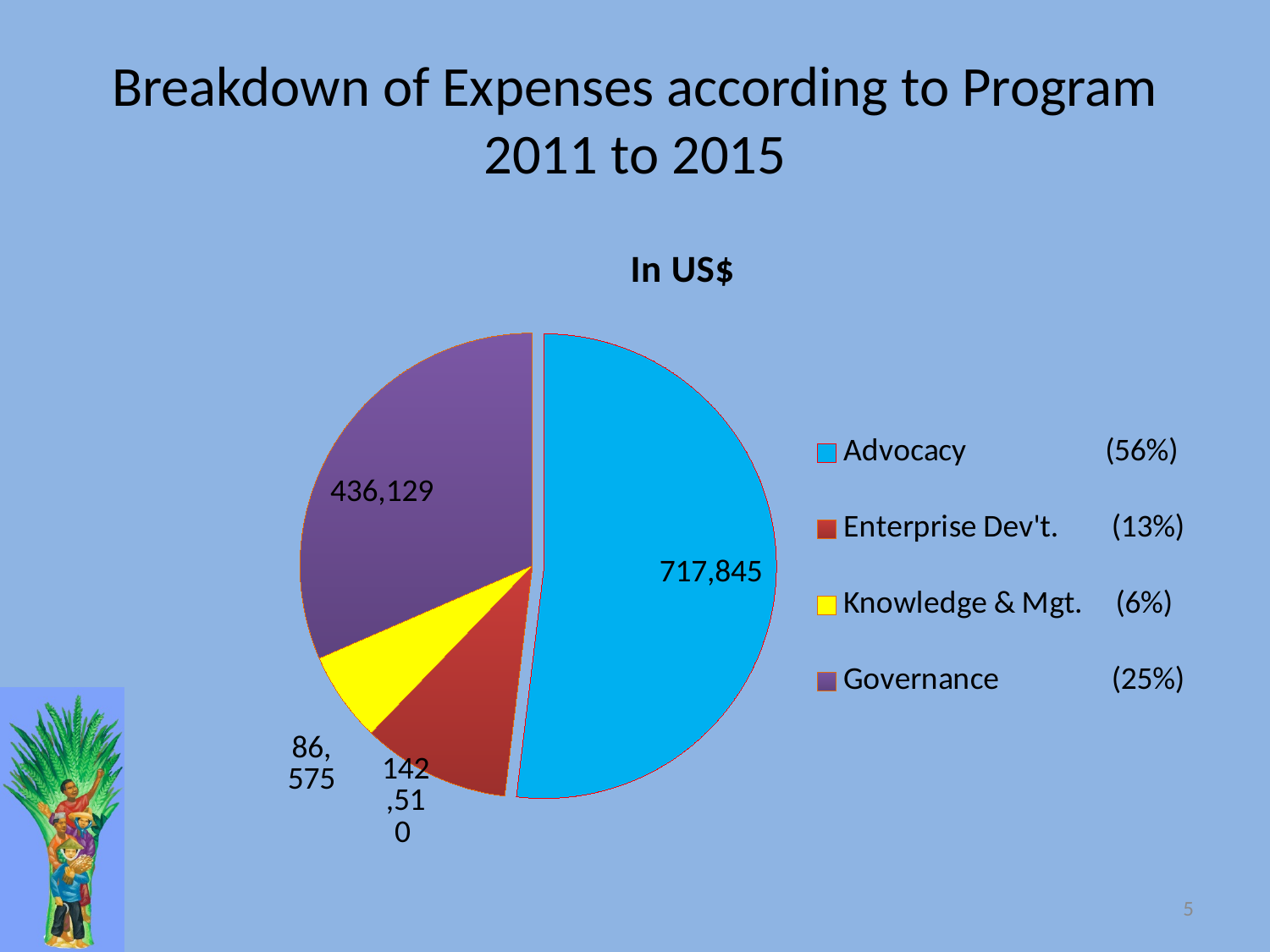

# Breakdown of Expenses according to Program 2011 to 2015

### Chart:

| Category | In US$ |
|---|---|
| Advocacy                     (56%) | 717845.0 |
| Enterprise Dev't.        (13%) | 142510.0 |
| Knowledge & Mgt.     (6%) | 86575.0 |
| Governance                 (25%) | 436129.0 |
5